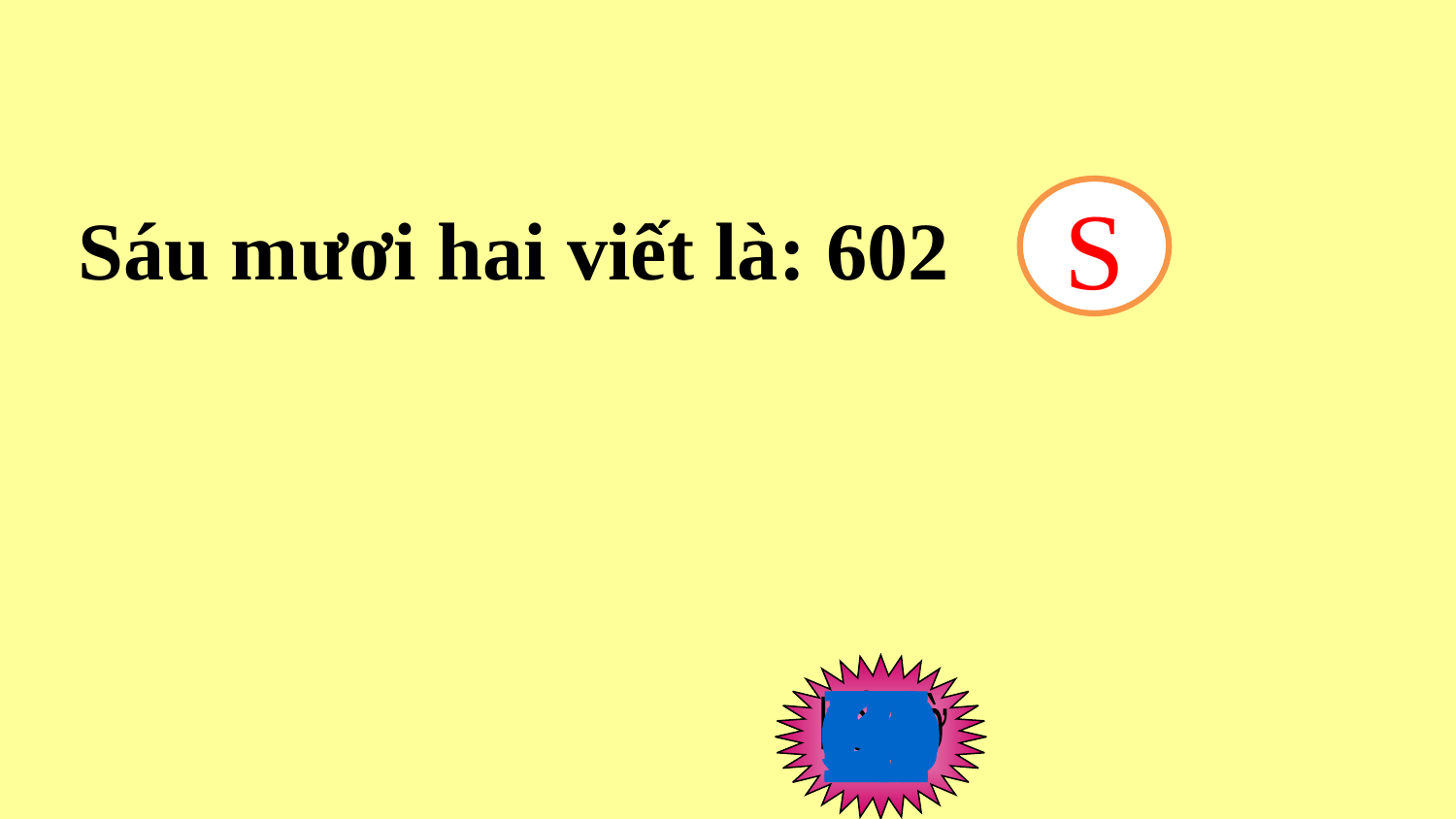

S
Sáu mươi hai viết là: 602

Hết giờ
0
5
1
3
4
6
7
8
2
10
9